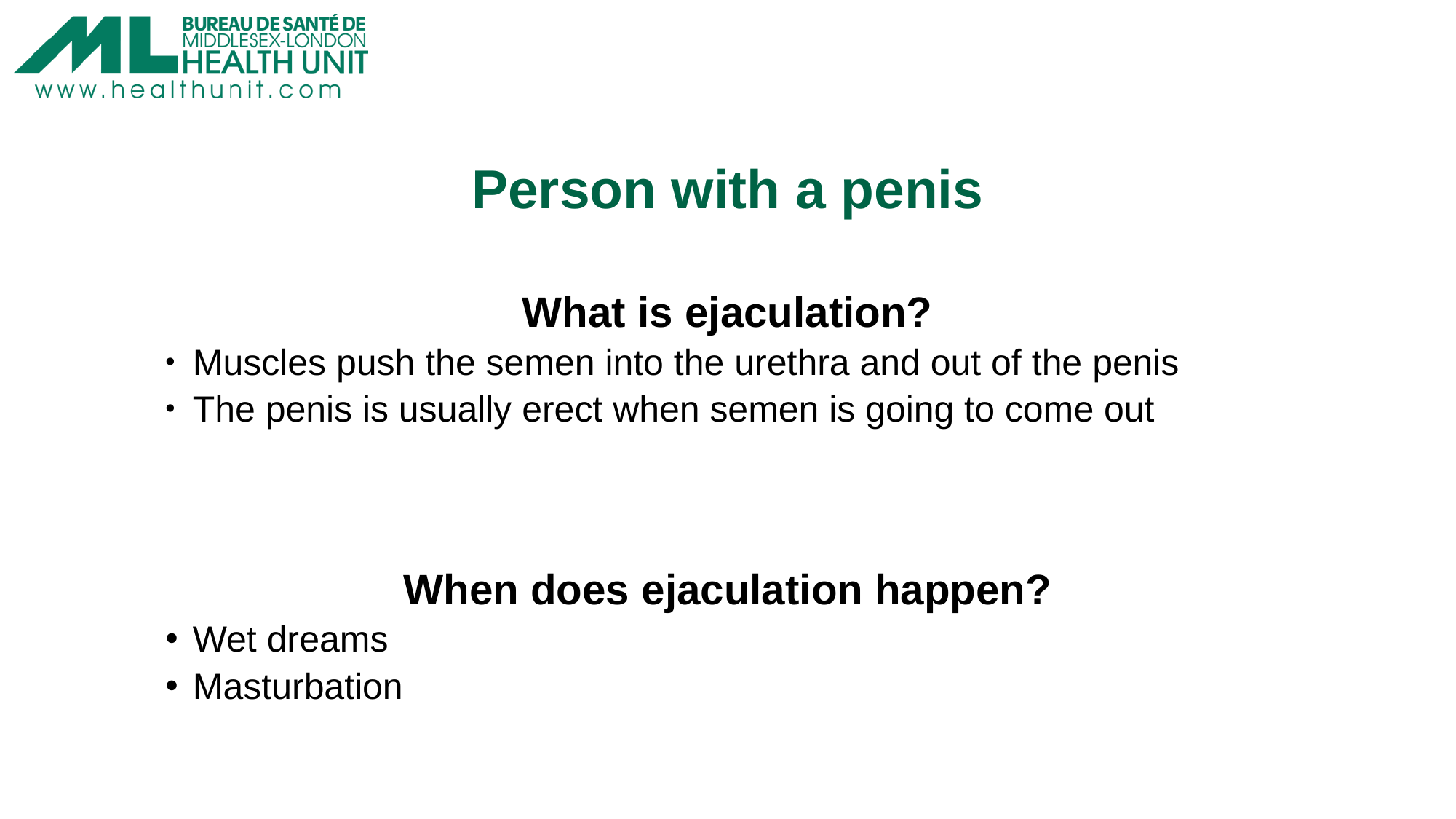

# Person with a penis
What is ejaculation?
Muscles push the semen into the urethra and out of the penis
The penis is usually erect when semen is going to come out

When does ejaculation happen?
Wet dreams
Masturbation